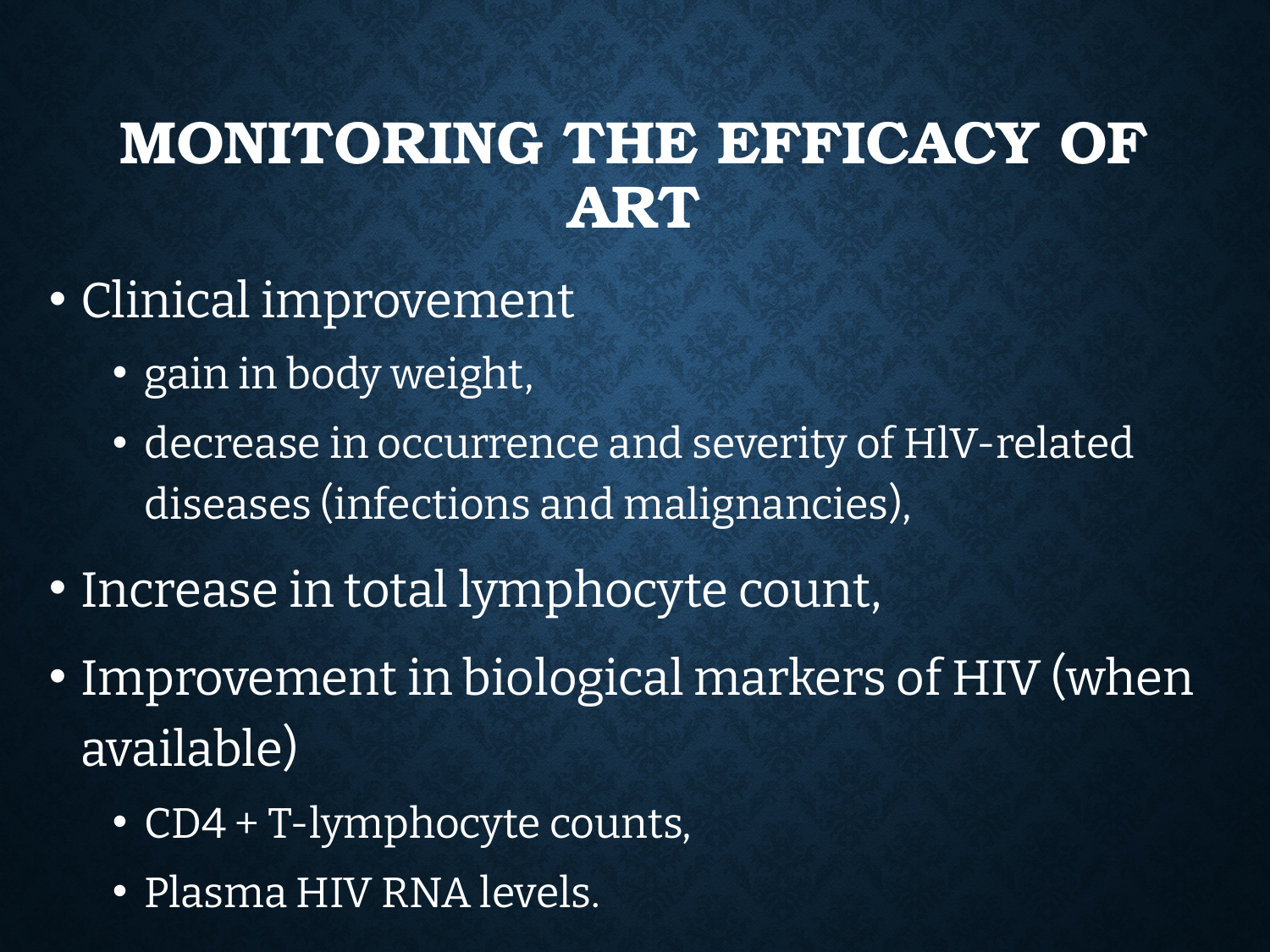

# monitoring the efficacy of ART
Clinical improvement
gain in body weight,
decrease in occurrence and severity of HlV-related diseases (infections and malignancies),
Increase in total lymphocyte count,
Improvement in biological markers of HIV (when available)
CD4 + T-lymphocyte counts,
Plasma HIV RNA levels.